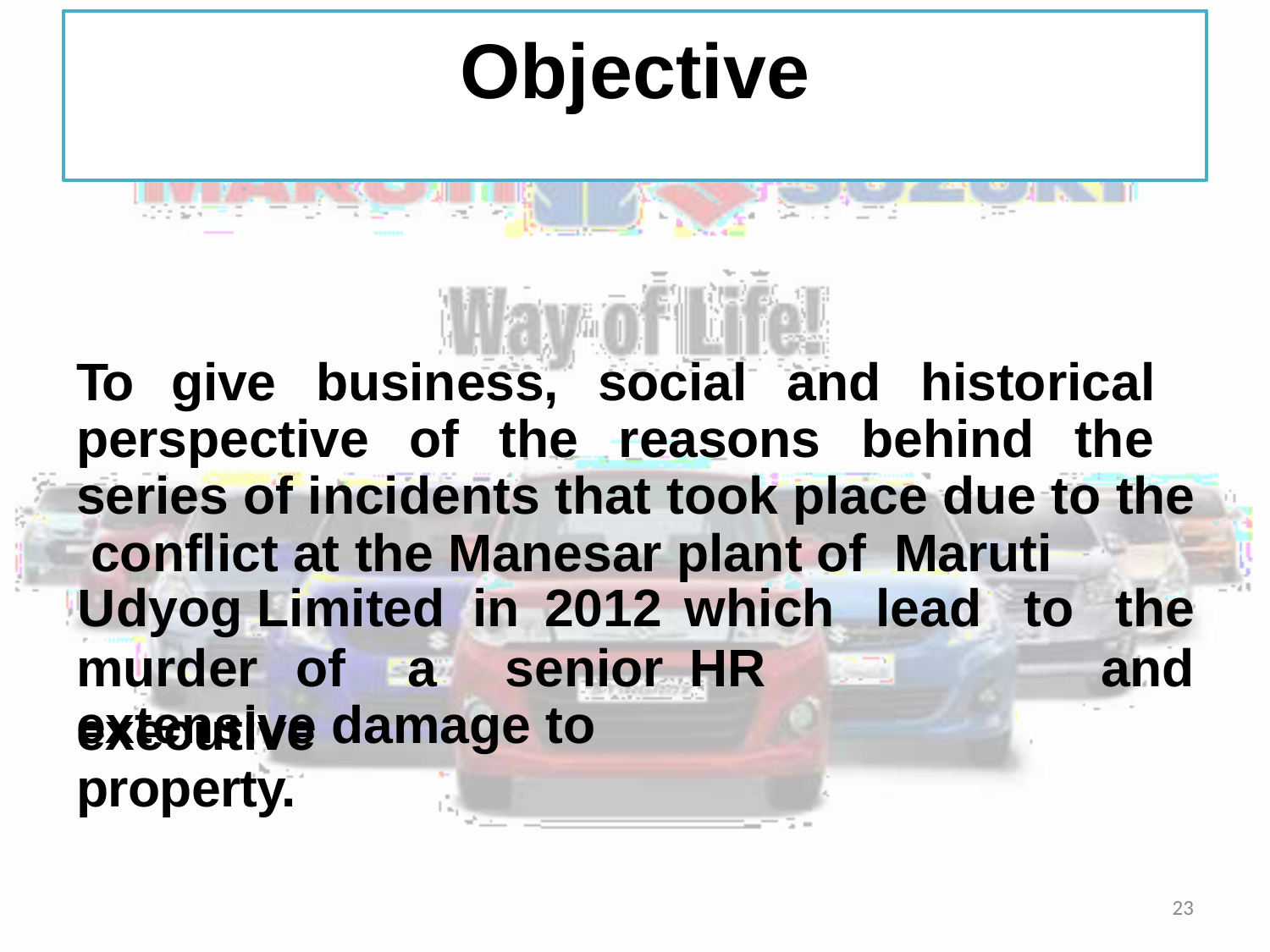

# Objective
To give business, social and historical  perspective of the reasons behind the  series of incidents that took place due to the  conflict at the Manesar plant of Maruti
Udyog	Limited	in	2012	which	lead	to	the
and
murder	of	a	senior	HR	executive
extensive damage to property.
23